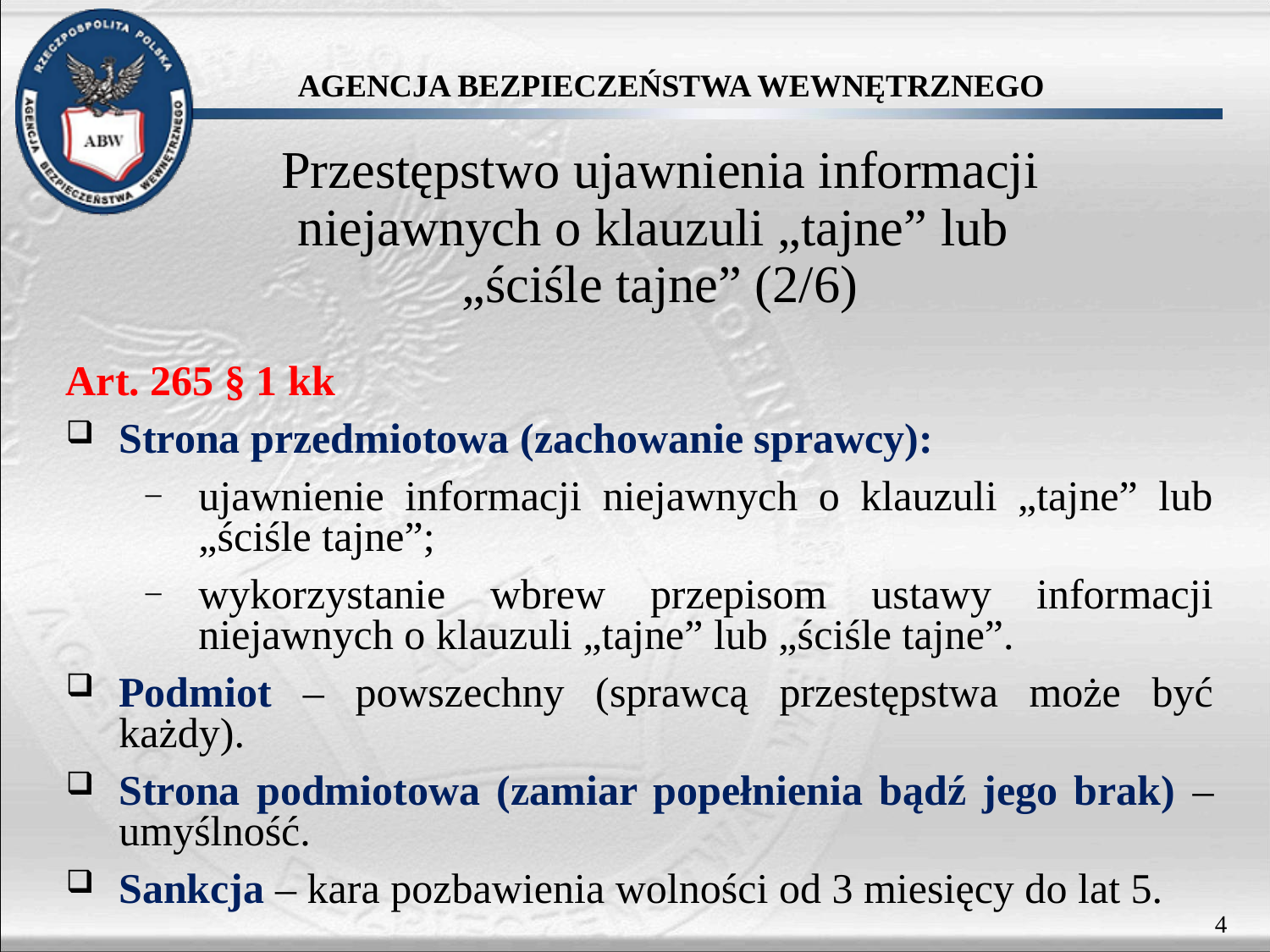

Przestępstwo ujawnienia informacji niejawnych o klauzuli „tajne” lub
„ściśle tajne” (2/6)
Art. 265 § 1 kk
Strona przedmiotowa (zachowanie sprawcy):
ujawnienie informacji niejawnych o klauzuli „tajne” lub „ściśle tajne”;
wykorzystanie wbrew przepisom ustawy informacji niejawnych o klauzuli „tajne” lub „ściśle tajne”.
Podmiot – powszechny (sprawcą przestępstwa może być każdy).
Strona podmiotowa (zamiar popełnienia bądź jego brak) – umyślność.
Sankcja – kara pozbawienia wolności od 3 miesięcy do lat 5.
4